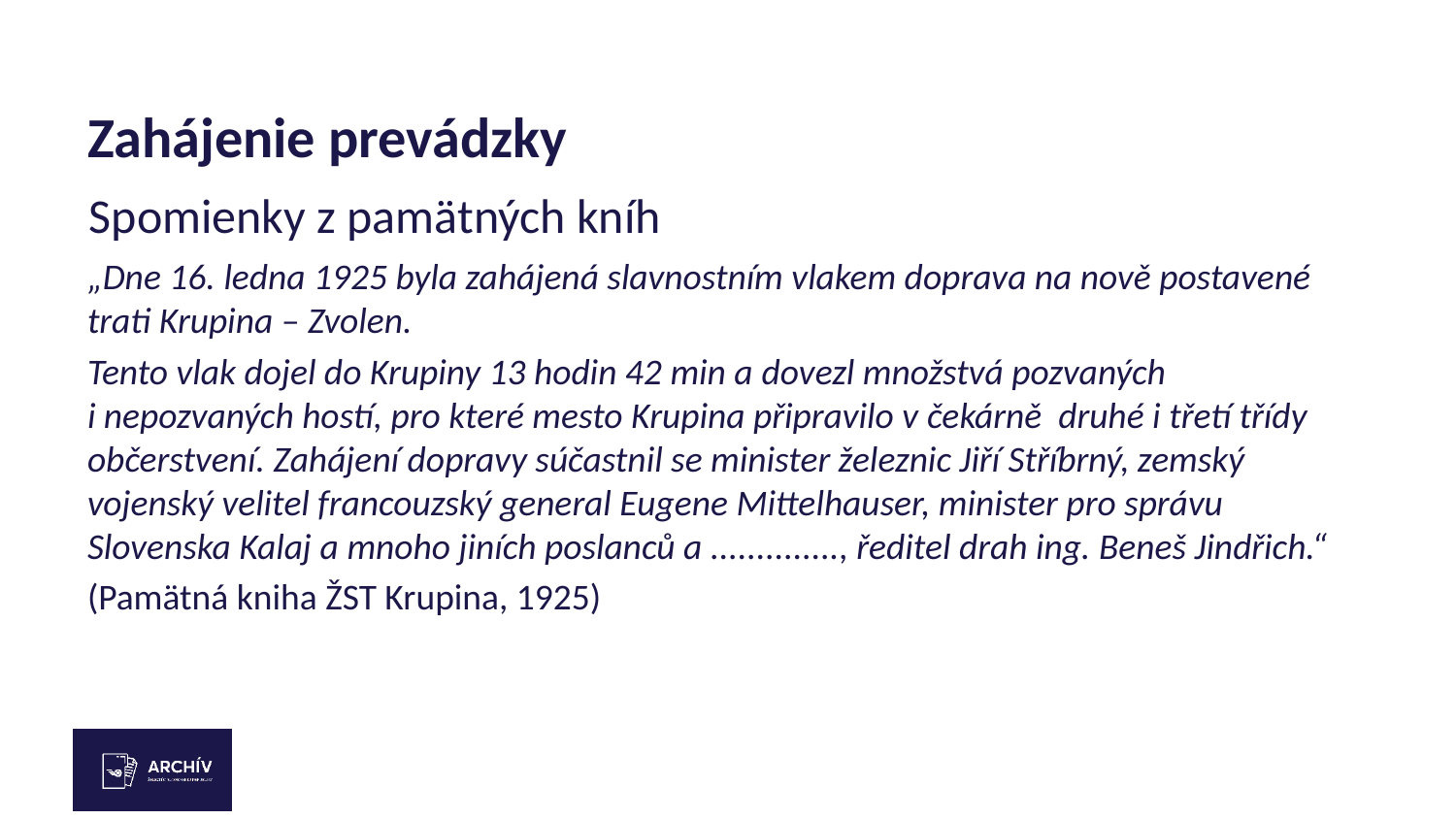

# Zahájenie prevádzky
Spomienky z pamätných kníh
„Dne 16. ledna 1925 byla zahájená slavnostním vlakem doprava na nově postavené trati Krupina – Zvolen.
Tento vlak dojel do Krupiny 13 hodin 42 min a dovezl množstvá pozvaných i nepozvaných hostí, pro které mesto Krupina připravilo v čekárně  druhé i třetí třídy občerstvení. Zahájení dopravy súčastnil se minister železnic Jiří Stříbrný, zemský vojenský velitel francouzský general Eugene Mittelhauser, minister pro správu Slovenska Kalaj a mnoho jiních poslanců a .............., ředitel drah ing. Beneš Jindřich.“
(Pamätná kniha ŽST Krupina, 1925)